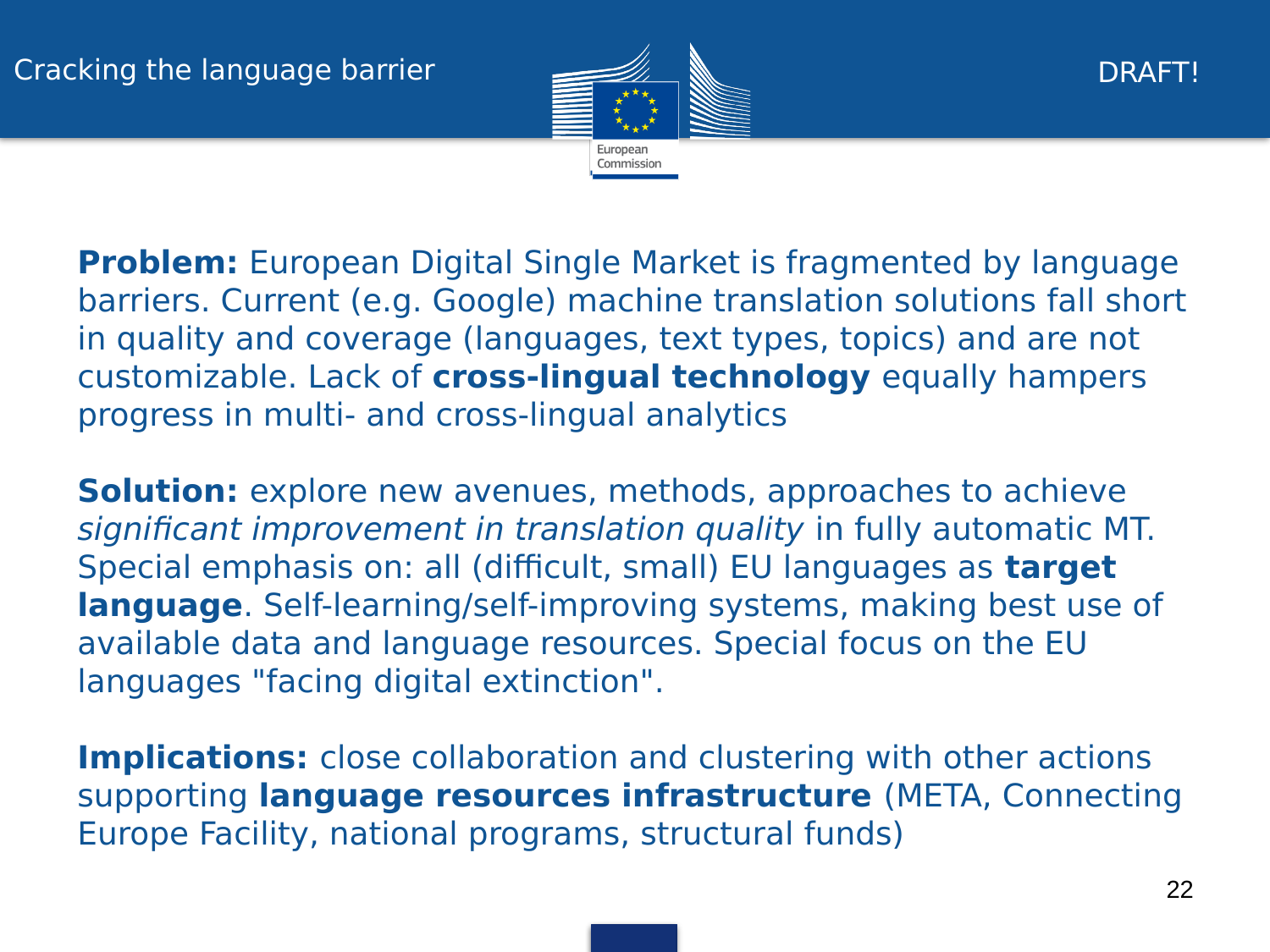

Cracking the language barrier
DRAFT!
Problem: European Digital Single Market is fragmented by language barriers. Current (e.g. Google) machine translation solutions fall short in quality and coverage (languages, text types, topics) and are not customizable. Lack of cross-lingual technology equally hampers progress in multi- and cross-lingual analytics

Solution: explore new avenues, methods, approaches to achieve significant improvement in translation quality in fully automatic MT. Special emphasis on: all (difficult, small) EU languages as target language. Self-learning/self-improving systems, making best use of available data and language resources. Special focus on the EU languages "facing digital extinction".

Implications: close collaboration and clustering with other actions supporting language resources infrastructure (META, Connecting Europe Facility, national programs, structural funds)

22